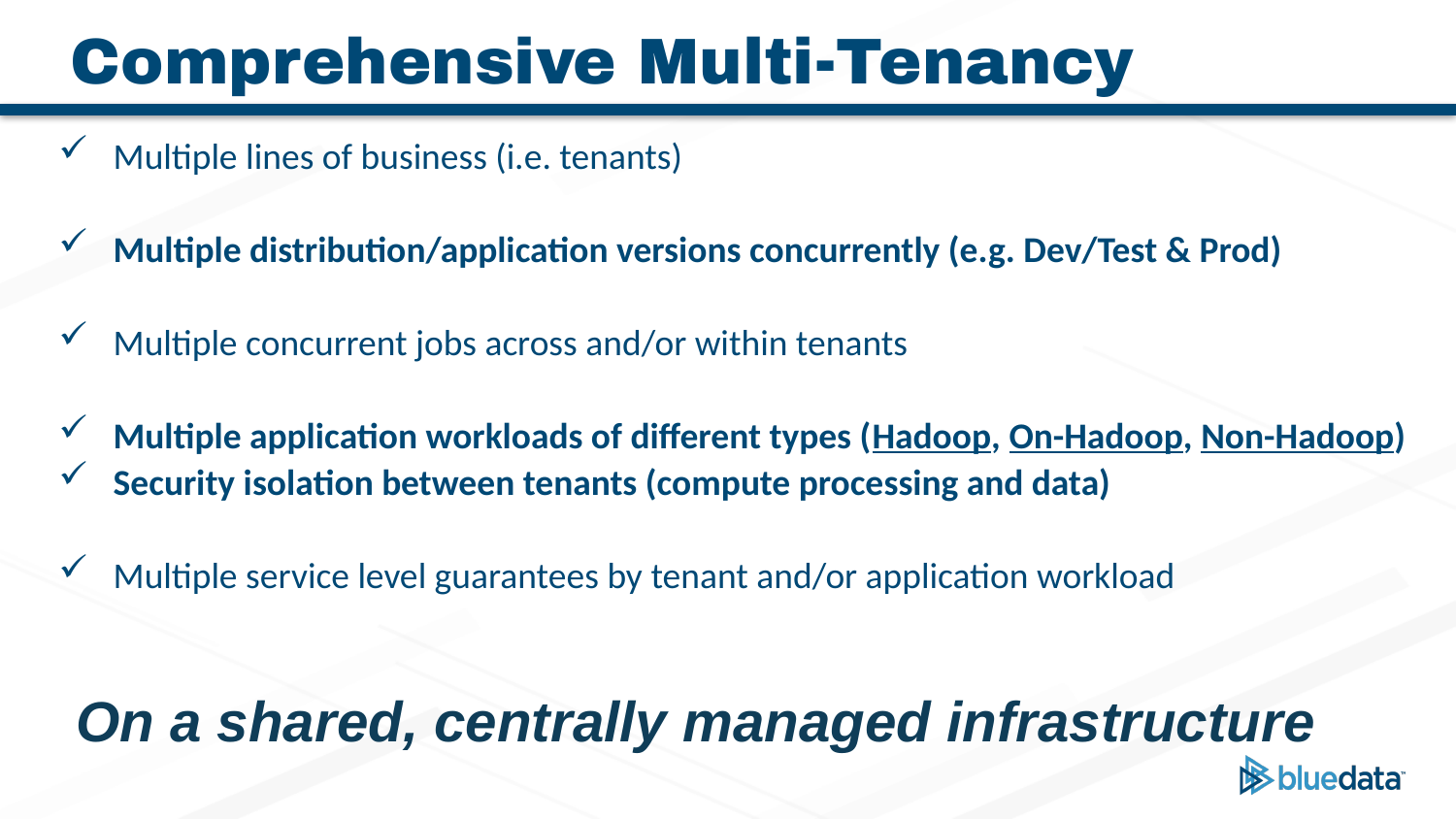

# Comprehensive Multi-Tenancy
Multiple lines of business (i.e. tenants)

Multiple distribution/application versions concurrently (e.g. Dev/Test & Prod)

Multiple concurrent jobs across and/or within tenants

Multiple application workloads of different types (Hadoop, On-Hadoop, Non-Hadoop)
Security isolation between tenants (compute processing and data)

Multiple service level guarantees by tenant and/or application workload
On a shared, centrally managed infrastructure